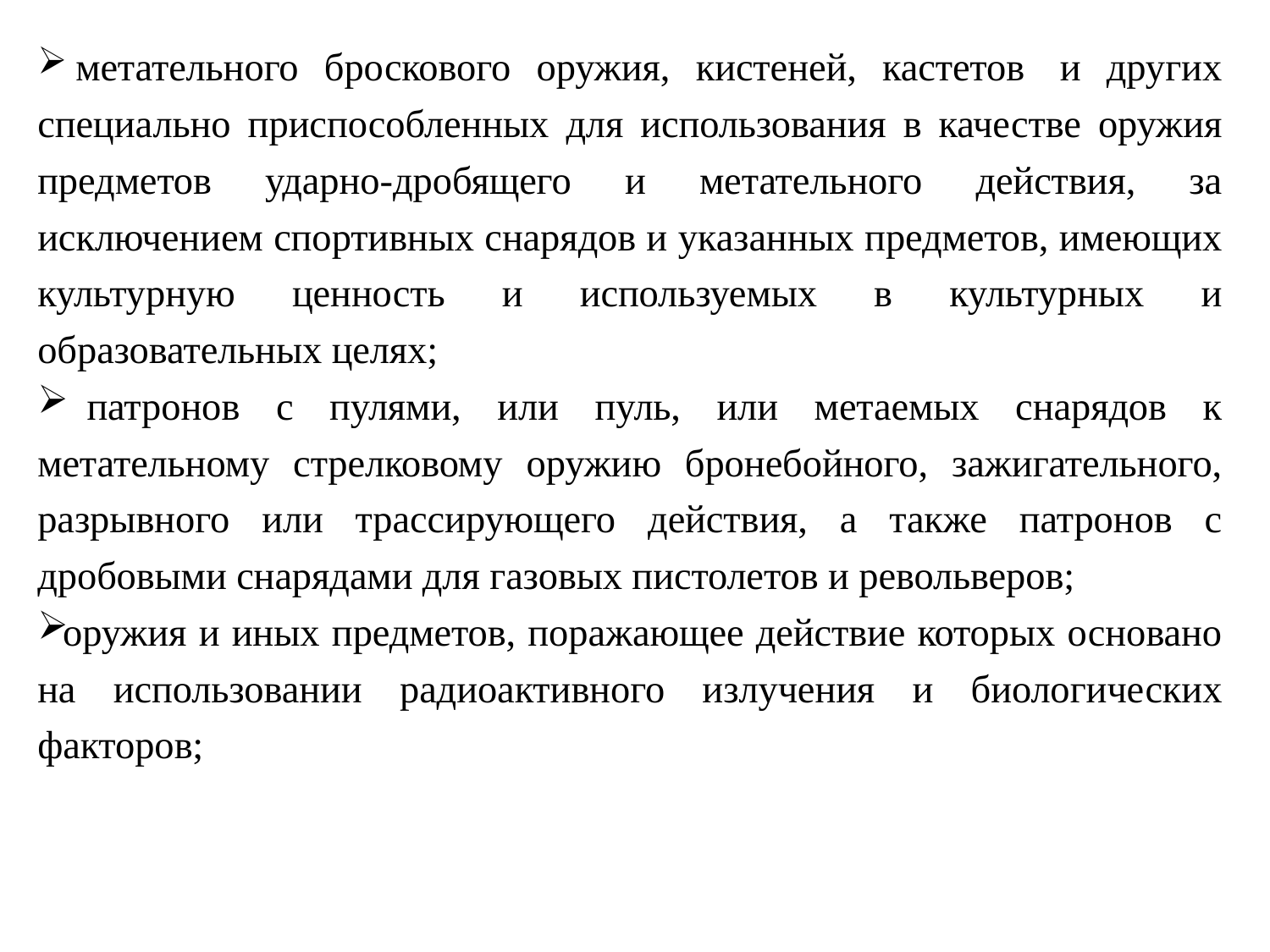

метательного броскового оружия, кистеней, кастетов  и других специально приспособленных для использования в качестве оружия предметов ударно-дробящего и метательного действия, за исключением спортивных снарядов и указанных предметов, имеющих культурную ценность и используемых в культурных и образовательных целях;
 патронов с пулями, или пуль, или метаемых снарядов к метательному стрелковому оружию бронебойного, зажигательного, разрывного или трассирующего действия, а также патронов с дробовыми снарядами для газовых пистолетов и револьверов;
 оружия и иных предметов, поражающее действие которых основано на использовании радиоактивного излучения и биологических факторов;